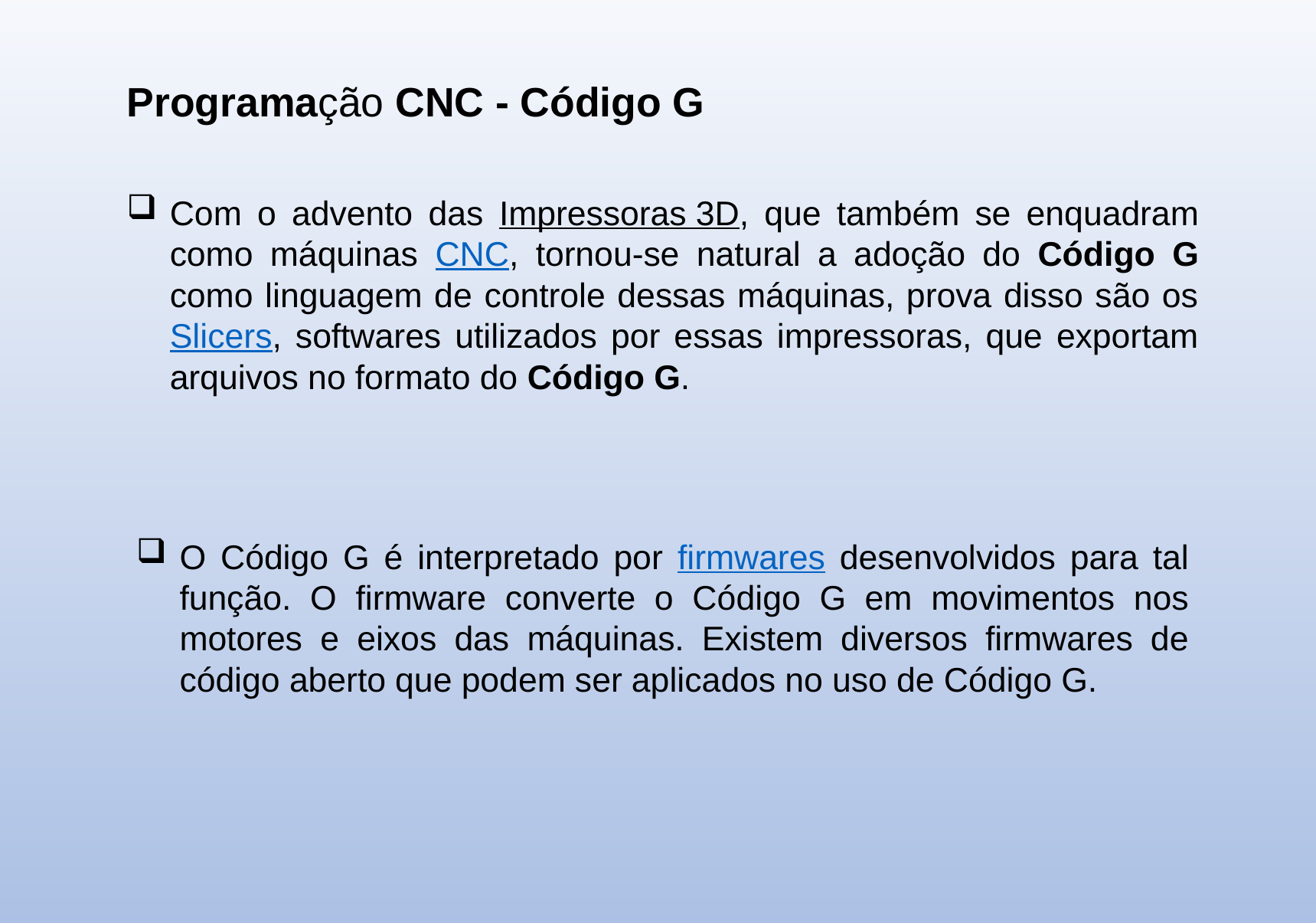

Programação CNC - Código G

Com o advento das Impressoras 3D, que também se enquadram como máquinas CNC, tornou-se natural a adoção do Código G como linguagem de controle dessas máquinas, prova disso são os Slicers, softwares utilizados por essas impressoras, que exportam arquivos no formato do Código G.
O Código G é interpretado por firmwares desenvolvidos para tal função. O firmware converte o Código G em movimentos nos motores e eixos das máquinas. Existem diversos firmwares de código aberto que podem ser aplicados no uso de Código G.